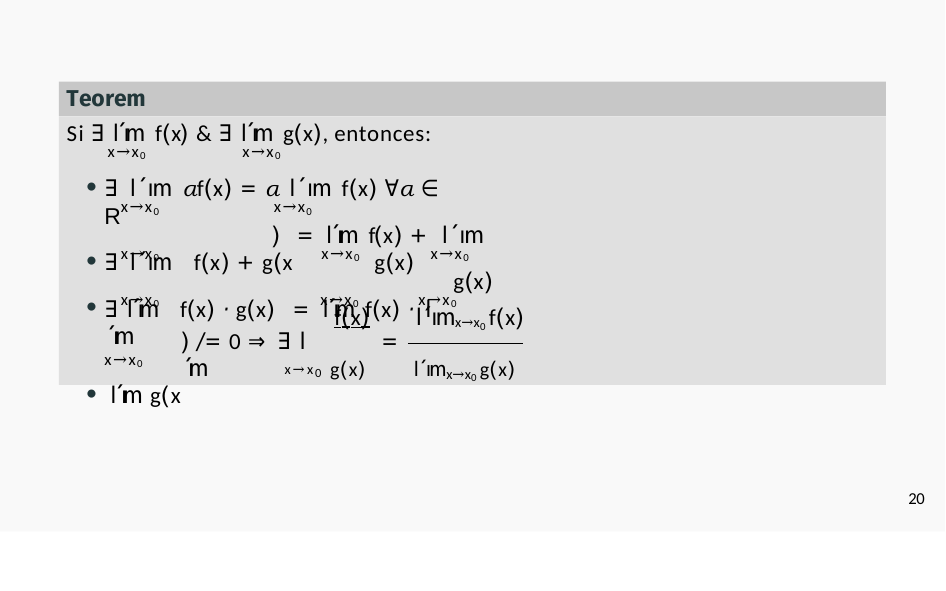

Teorema

Si ∃ l´ım f(x
) & ∃ l´ım g(x), entonces:
x→x0	x→x0
∃  l´ım αf(x) = α l´ım f(x) ∀α ∈ R
∃  l´ım   f(x) + g(x
∃ l´ım  f(x) · g(x)  = l´ım f(x) · l´ım
l´ım g(x
x→x0	x→x0

) = l´ım f
(x) +  l´ım g(x)
x→x0
x→x0
x→x0

g(x)
x→x0	x→x0	x→x0
f(x)	l´ımx→x0 f(x)
=
) /= 0 ⇒ ∃ l´ım
x→x0 g(x)	l´ımx→x0 g(x)

x→x0
20